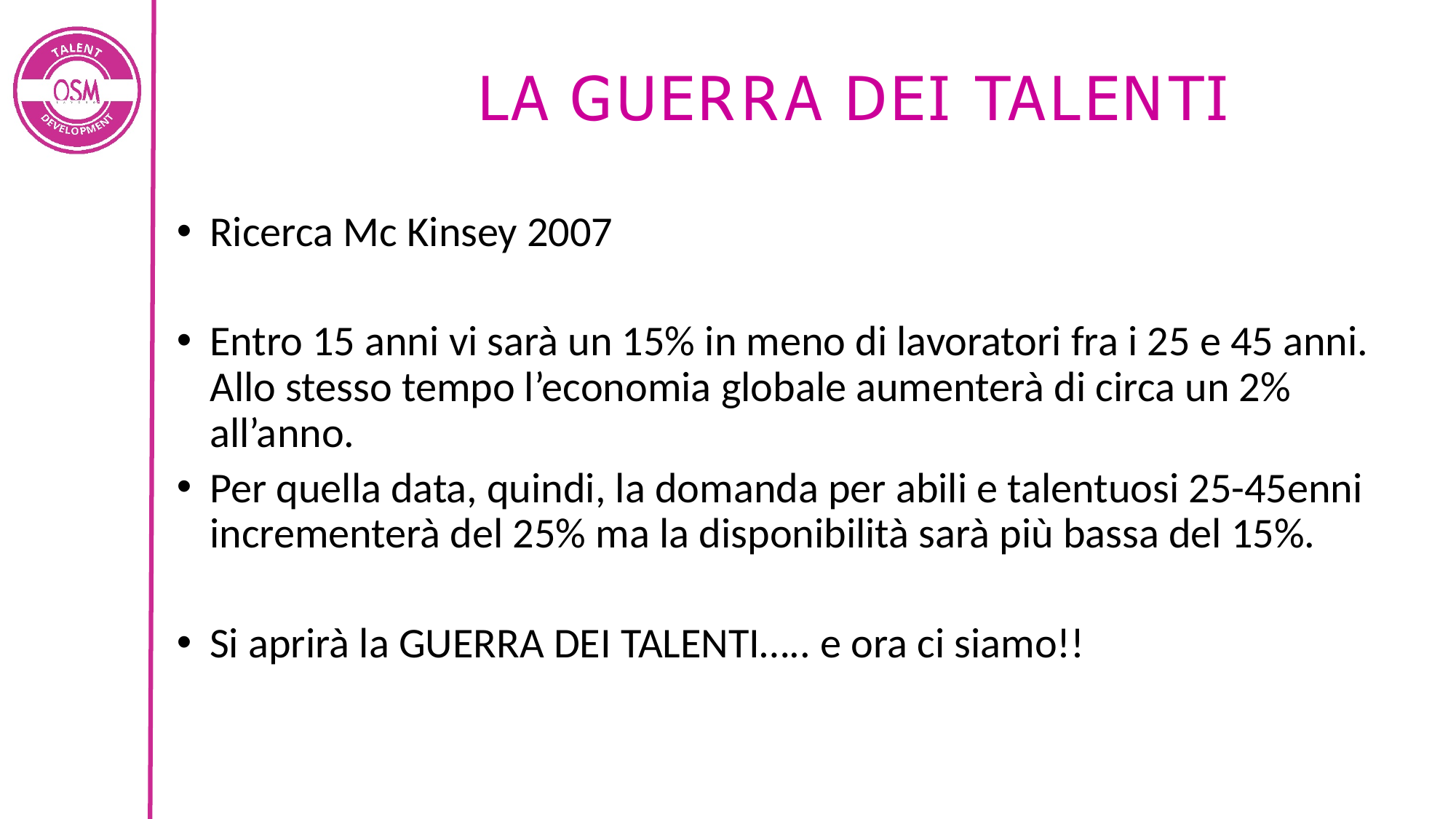

# LA GUERRA DEI TALENTI
Ricerca Mc Kinsey 2007

Entro 15 anni vi sarà un 15% in meno di lavoratori fra i 25 e 45 anni. Allo stesso tempo l’economia globale aumenterà di circa un 2% all’anno.
Per quella data, quindi, la domanda per abili e talentuosi 25-45enni incrementerà del 25% ma la disponibilità sarà più bassa del 15%.

Si aprirà la GUERRA DEI TALENTI….. e ora ci siamo!!